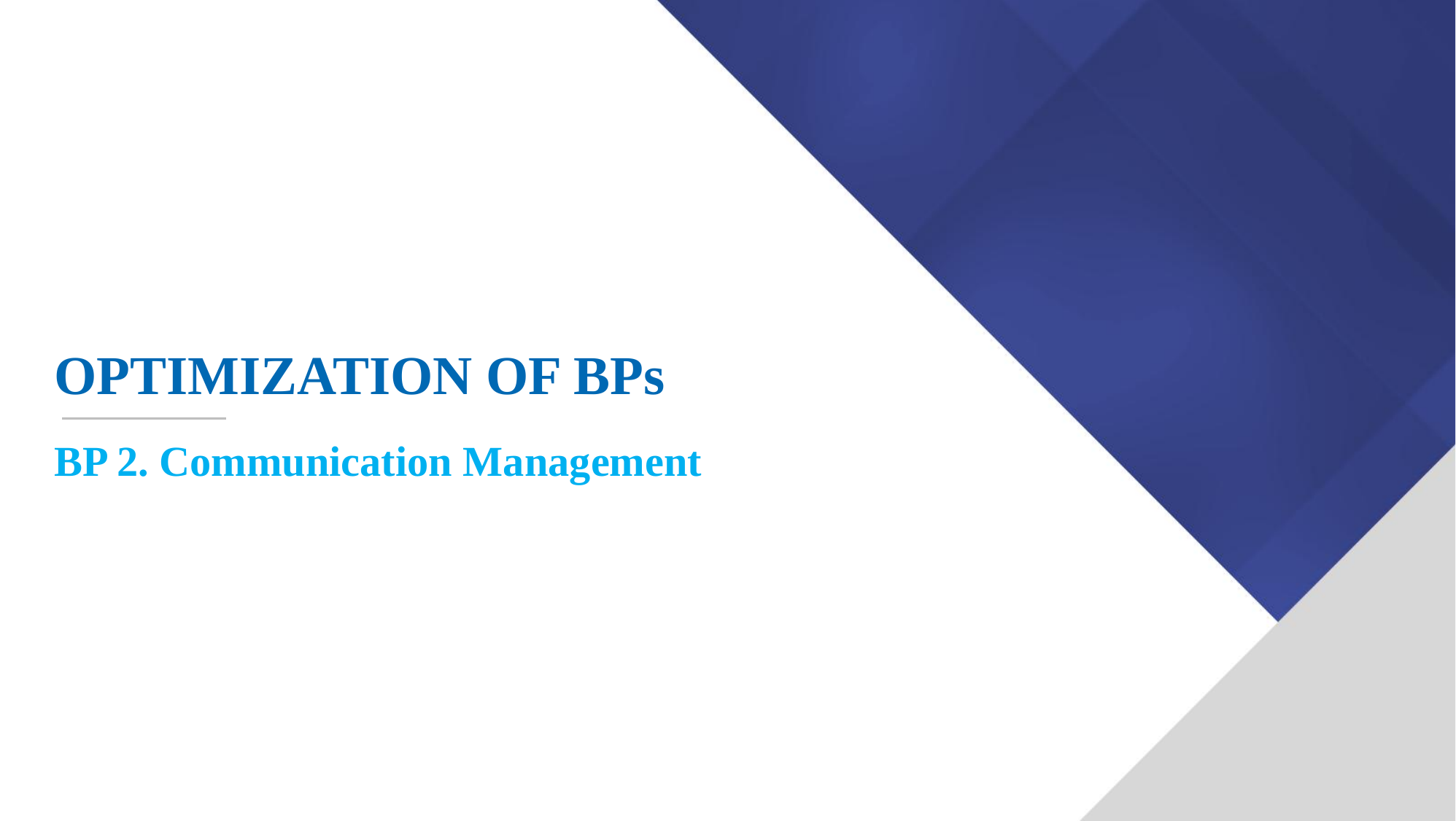

OPTIMIZATION OF BPs
BP 2. Communication Management